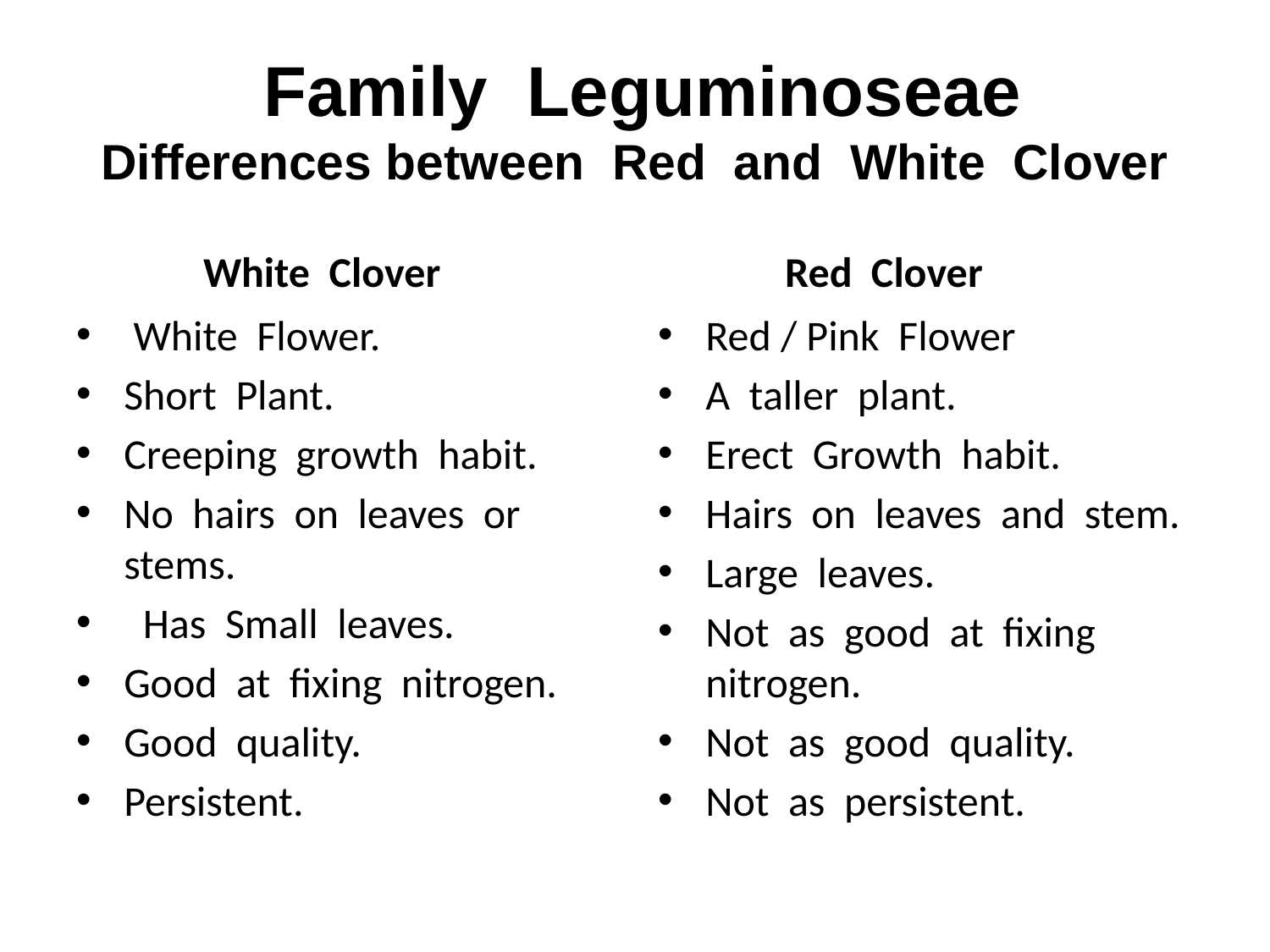

# Family  Leguminoseae Differences between  Red  and  White  Clover
	White  Clover
	Red  Clover
 White  Flower.
Short  Plant.
Creeping  growth  habit.
No  hairs  on  leaves  or  stems.
  Has  Small  leaves.
Good  at  fixing  nitrogen.
Good  quality.
Persistent.
Red / Pink  Flower
A  taller  plant.
Erect  Growth  habit.
Hairs  on  leaves  and  stem.
Large  leaves.
Not  as  good  at  fixing  nitrogen.
Not  as  good  quality.
Not  as  persistent.